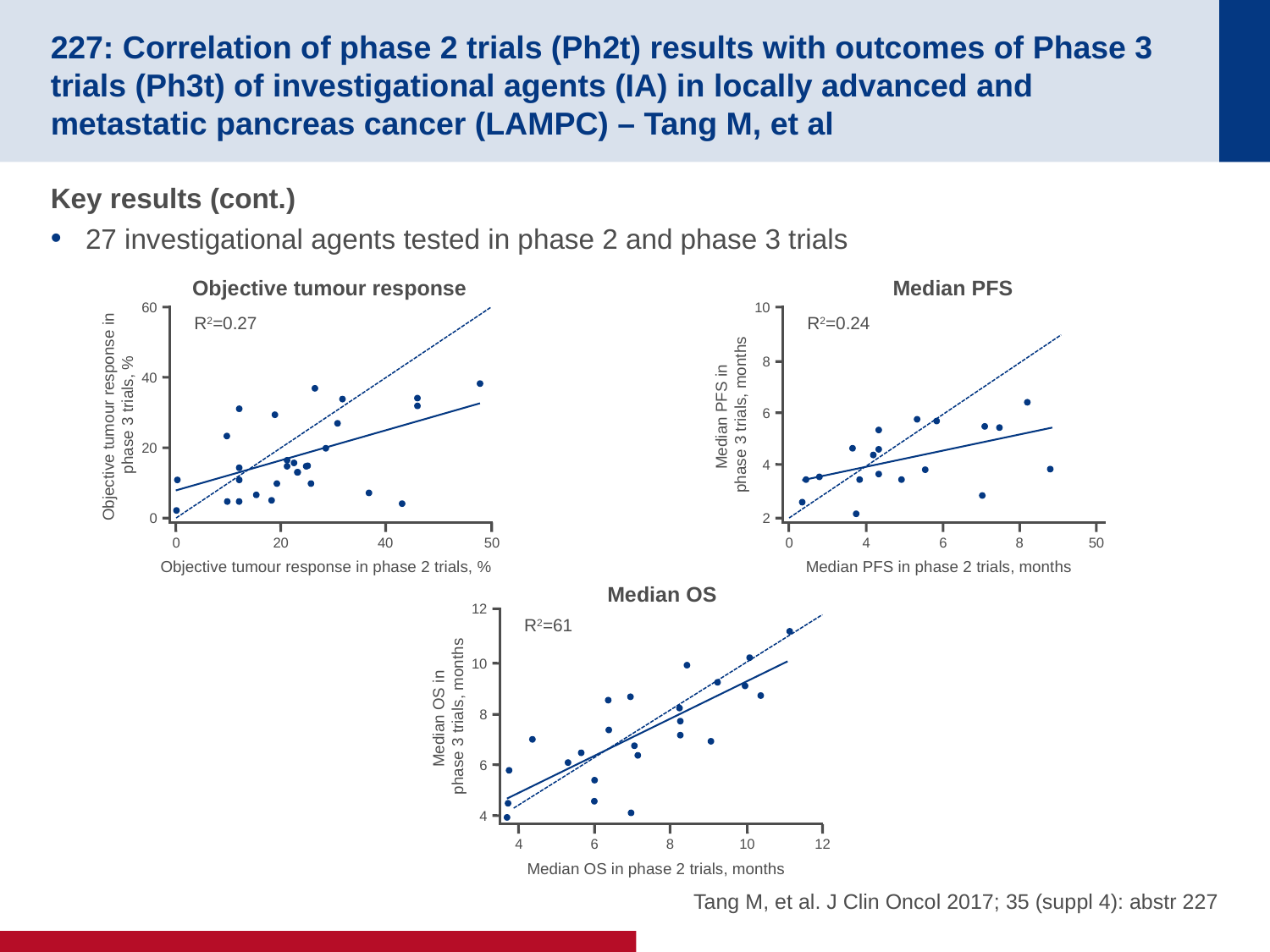

# 227: Correlation of phase 2 trials (Ph2t) results with outcomes of Phase 3 trials (Ph3t) of investigational agents (IA) in locally advanced and metastatic pancreas cancer (LAMPC) – Tang M, et al
Key results (cont.)
27 investigational agents tested in phase 2 and phase 3 trials
Objective tumour response
60
R2=0.27

40

Objective tumour response in
phase 3 trials, %
20

0

0
20

40
50
Objective tumour response in phase 2 trials, %
Median PFS
10
R2=0.24

8

Median PFS in
phase 3 trials, months
6

4

2

4

6

0

8
50
Median PFS in phase 2 trials, months
Median OS
12
R2=61

10

Median OS in
phase 3 trials, months
8

6

4

6

8

4

10
12
Tang M, et al. J Clin Oncol 2017; 35 (suppl 4): abstr 227
Median OS in phase 2 trials, months